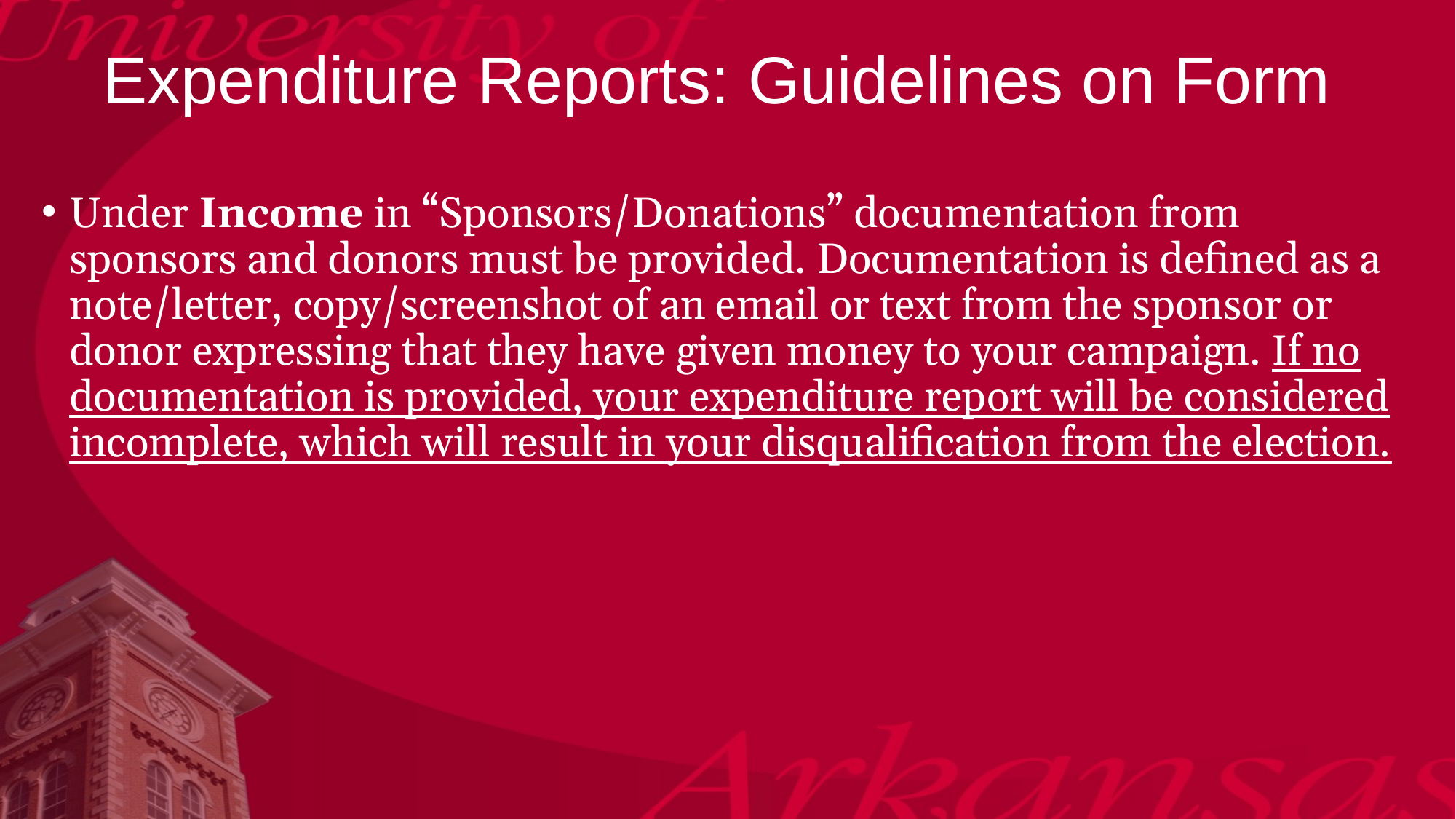

# Expenditure Reports: Guidelines on Form
Under Income in “Sponsors/Donations” documentation from sponsors and donors must be provided. Documentation is defined as a note/letter, copy/screenshot of an email or text from the sponsor or donor expressing that they have given money to your campaign. If no documentation is provided, your expenditure report will be considered incomplete, which will result in your disqualification from the election.